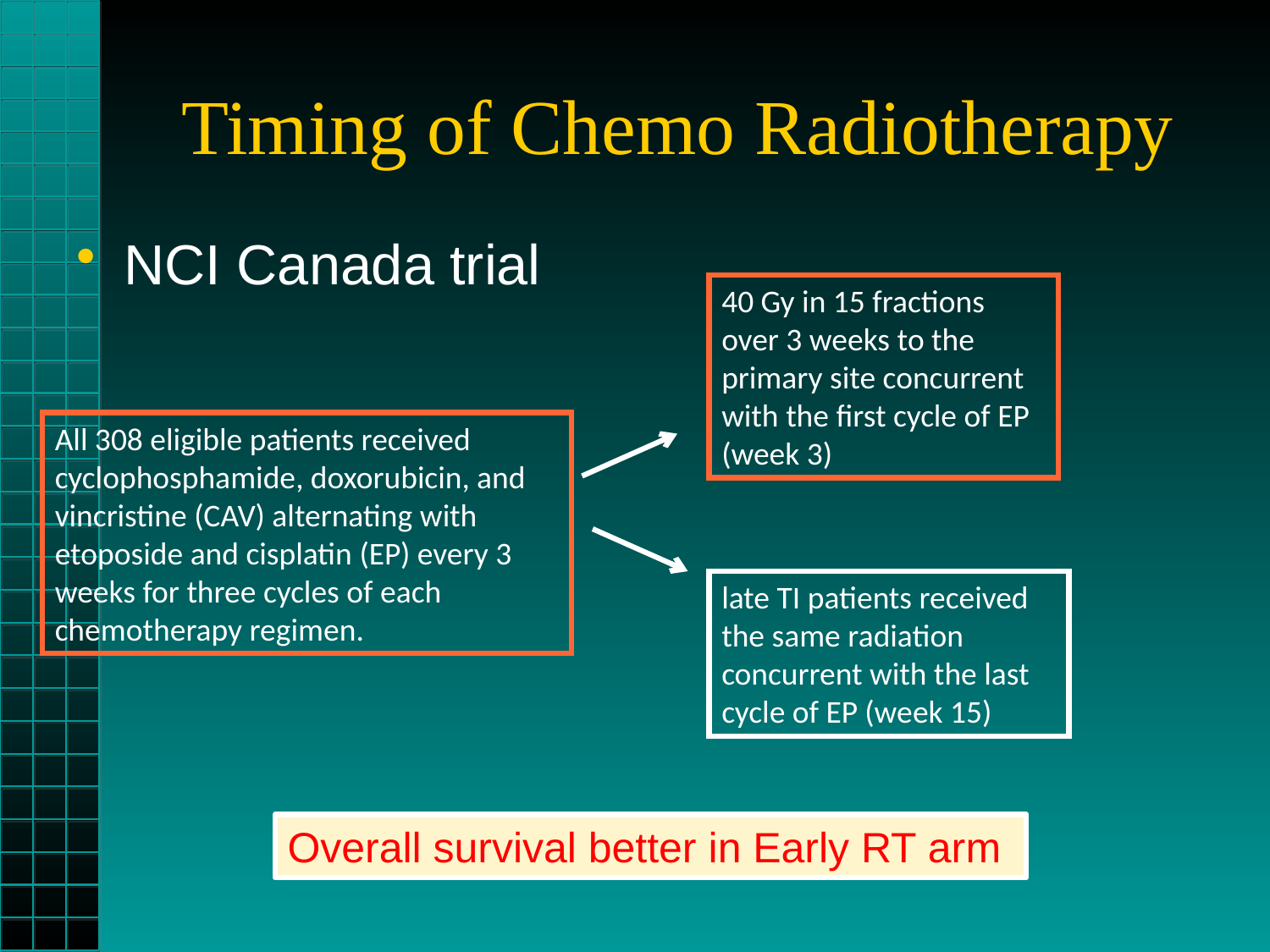

# Timing of Chemo Radiotherapy
NCI Canada trial

40 Gy in 15 fractions over 3 weeks to the primary site concurrent with the first cycle of EP (week 3)
All 308 eligible patients received cyclophosphamide, doxorubicin, and vincristine (CAV) alternating with etoposide and cisplatin (EP) every 3 weeks for three cycles of each chemotherapy regimen.
late TI patients received the same radiation concurrent with the last cycle of EP (week 15)
Overall survival better in Early RT arm